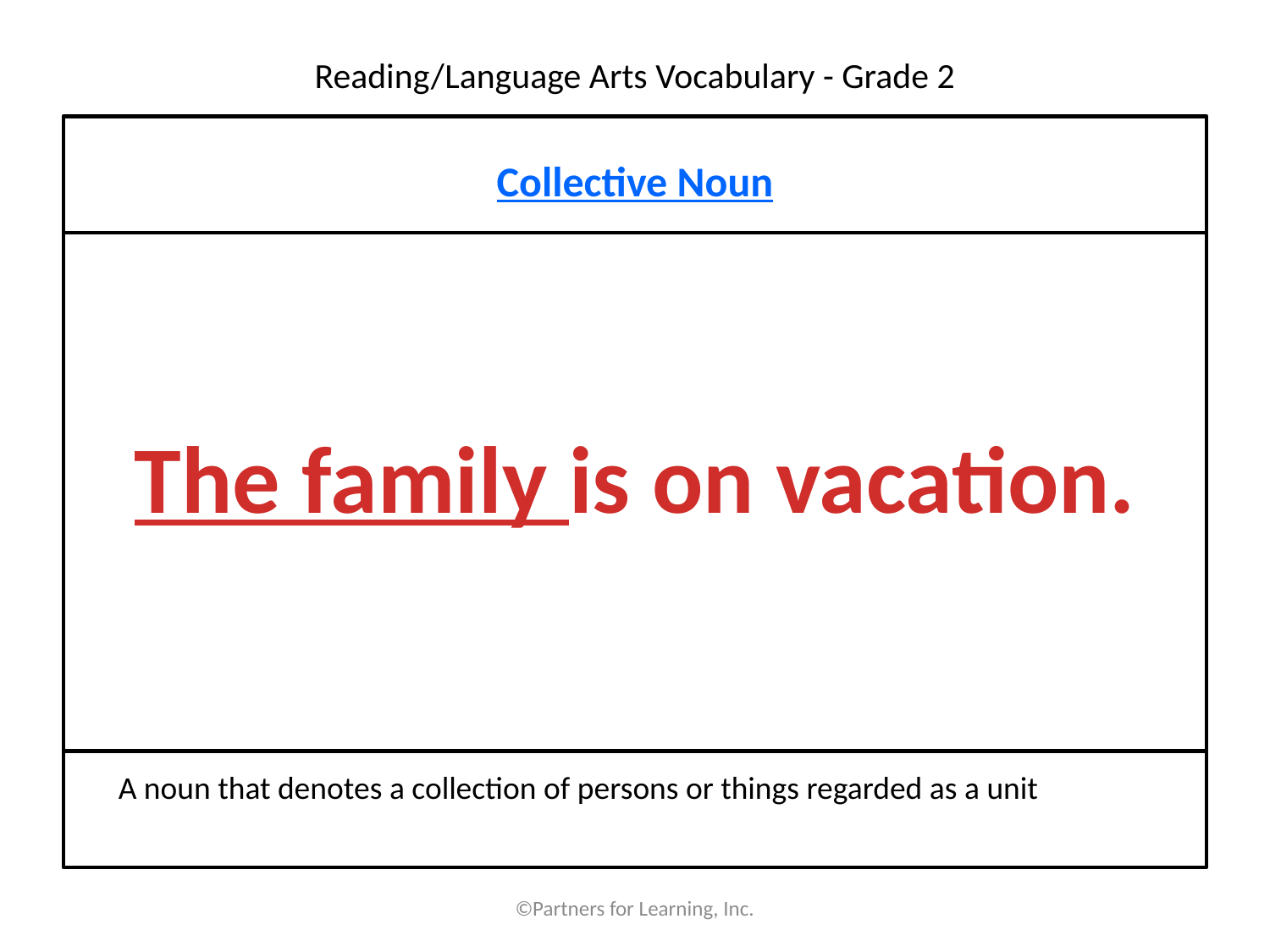

# Reading/Language Arts Vocabulary - Grade 2

Collective Noun

The family is on vacation.

A noun that denotes a collection of persons or things regarded as a unit
©Partners for Learning, Inc.